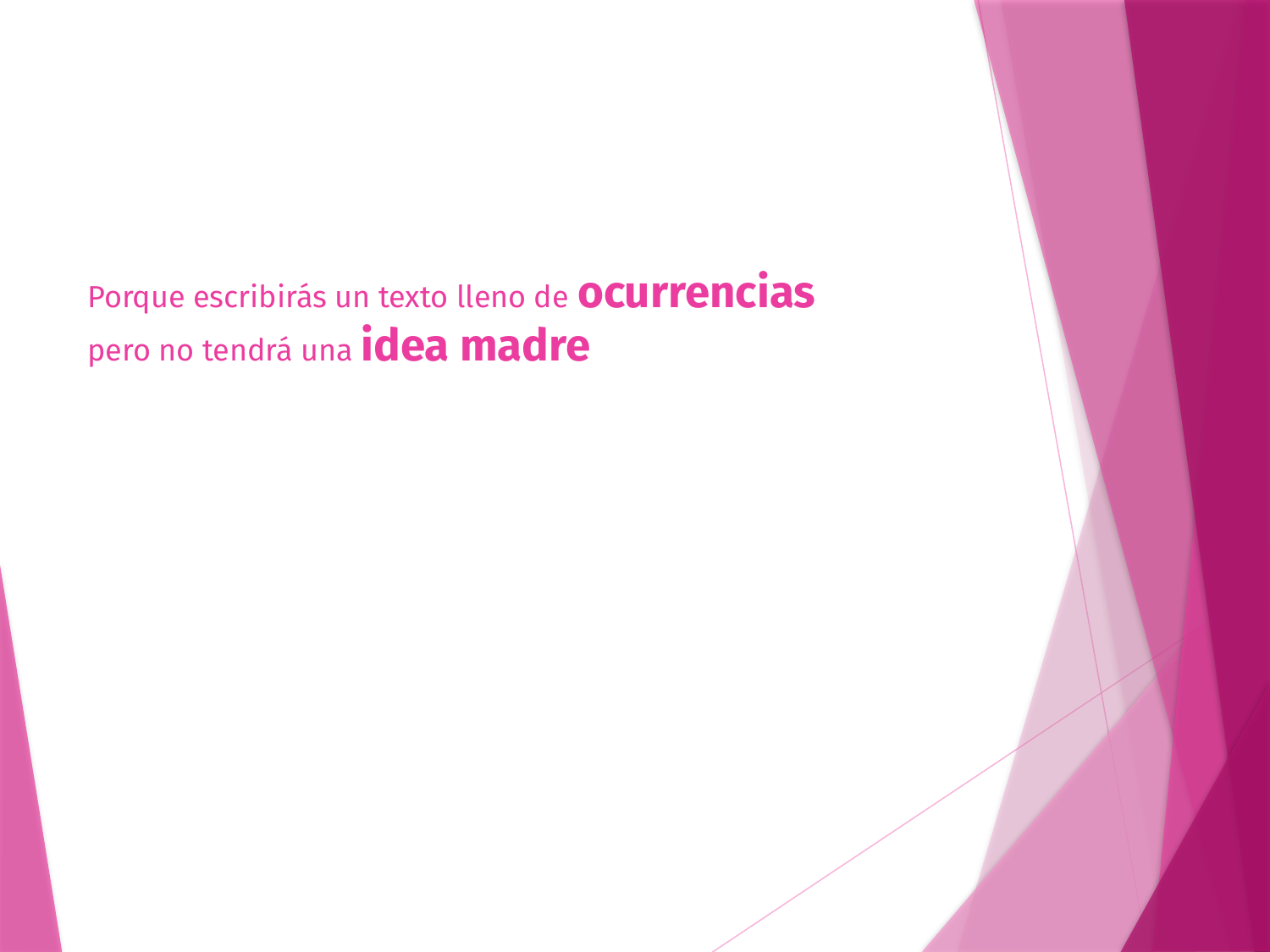

# Porque escribirás un texto lleno de ocurrencias pero no tendrá una idea madre